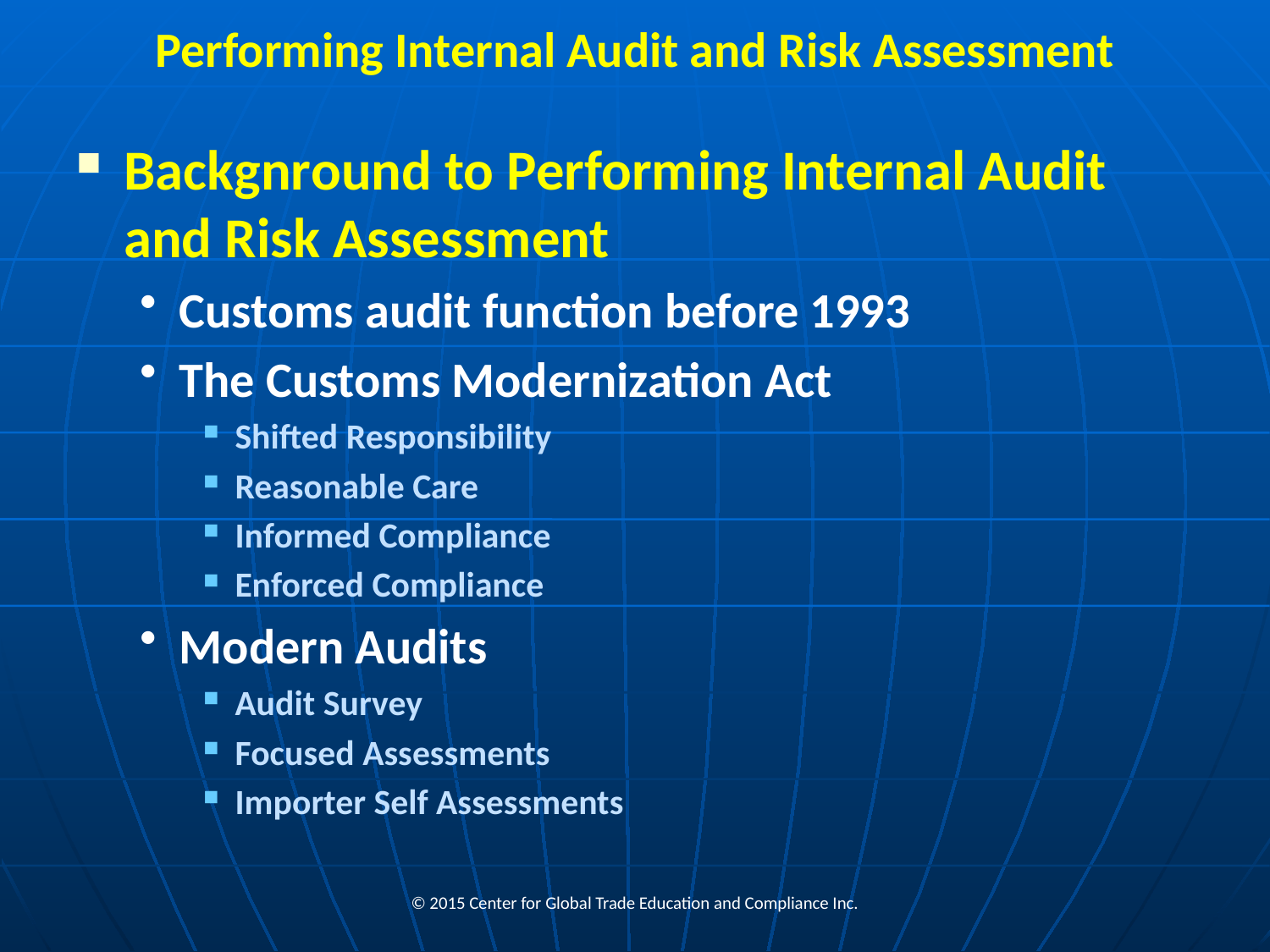

# Performing Internal Audit and Risk Assessment
Backgnround to Performing Internal Audit and Risk Assessment
Customs audit function before 1993
The Customs Modernization Act
Shifted Responsibility
Reasonable Care
Informed Compliance
Enforced Compliance
Modern Audits
Audit Survey
Focused Assessments
Importer Self Assessments
© 2015 Center for Global Trade Education and Compliance Inc.